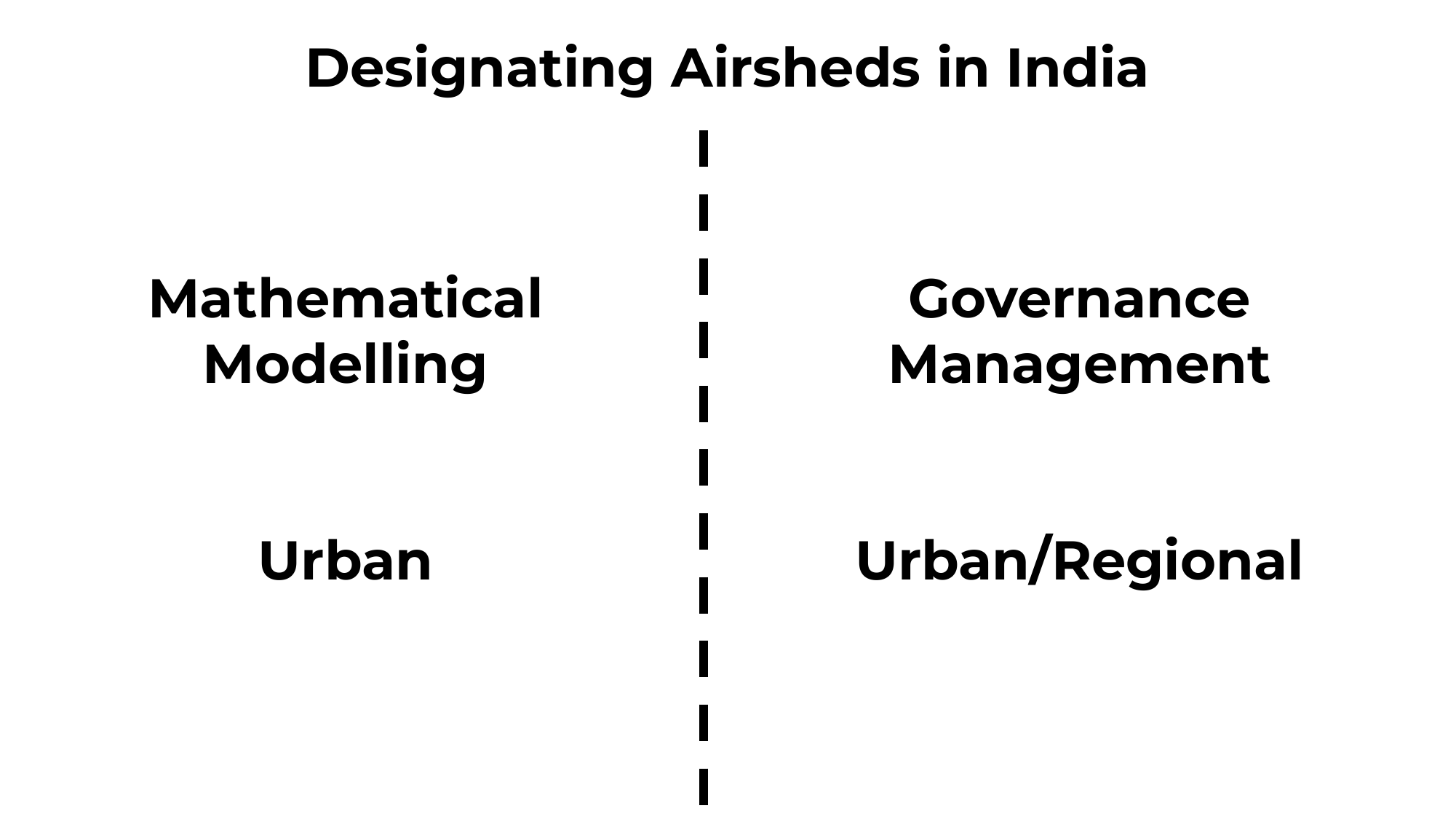

Designating Airsheds in India
Mathematical
Modelling

Urban
Governance
Management

Urban/Regional